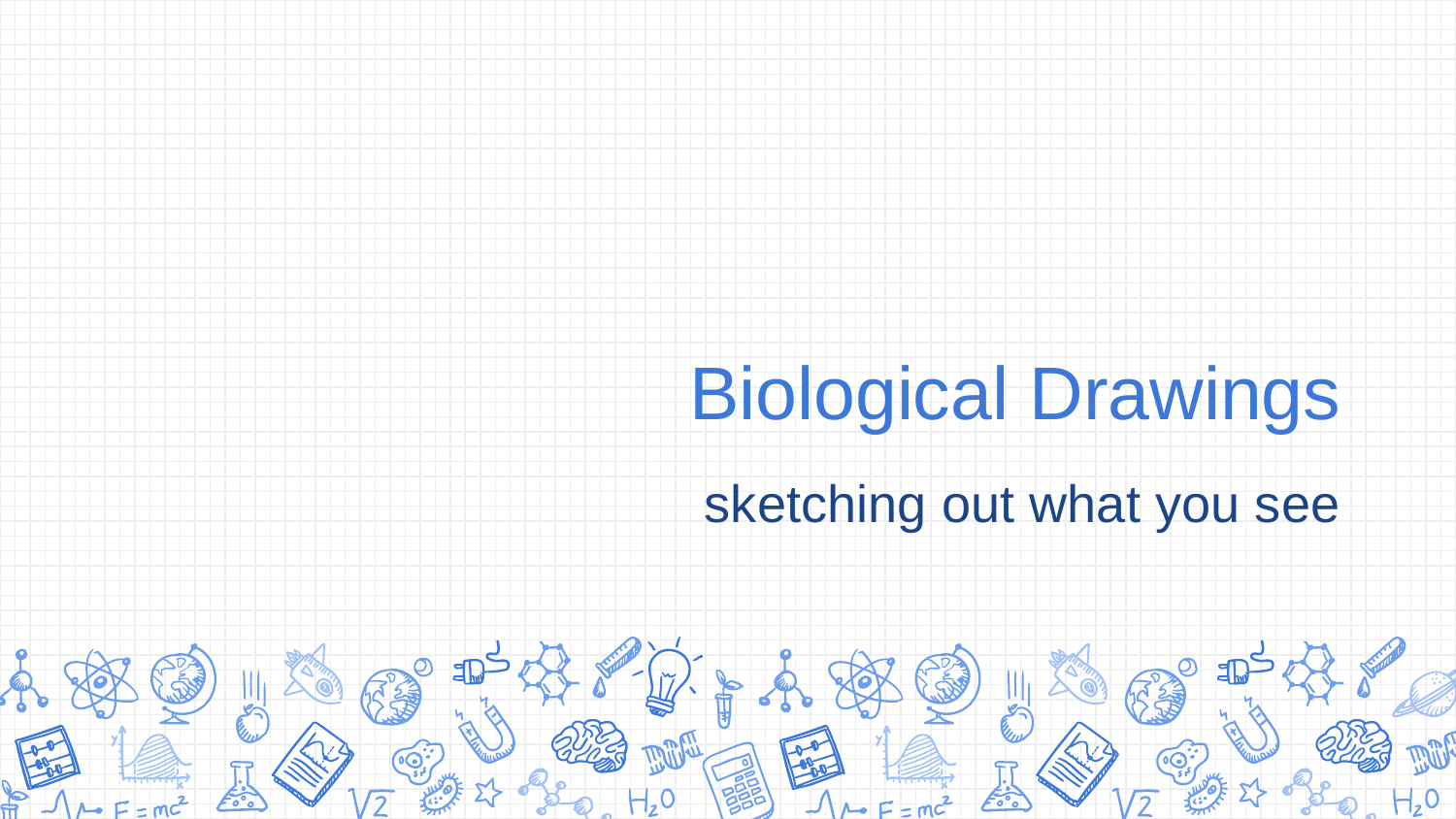

# Biological Drawings
sketching out what you see